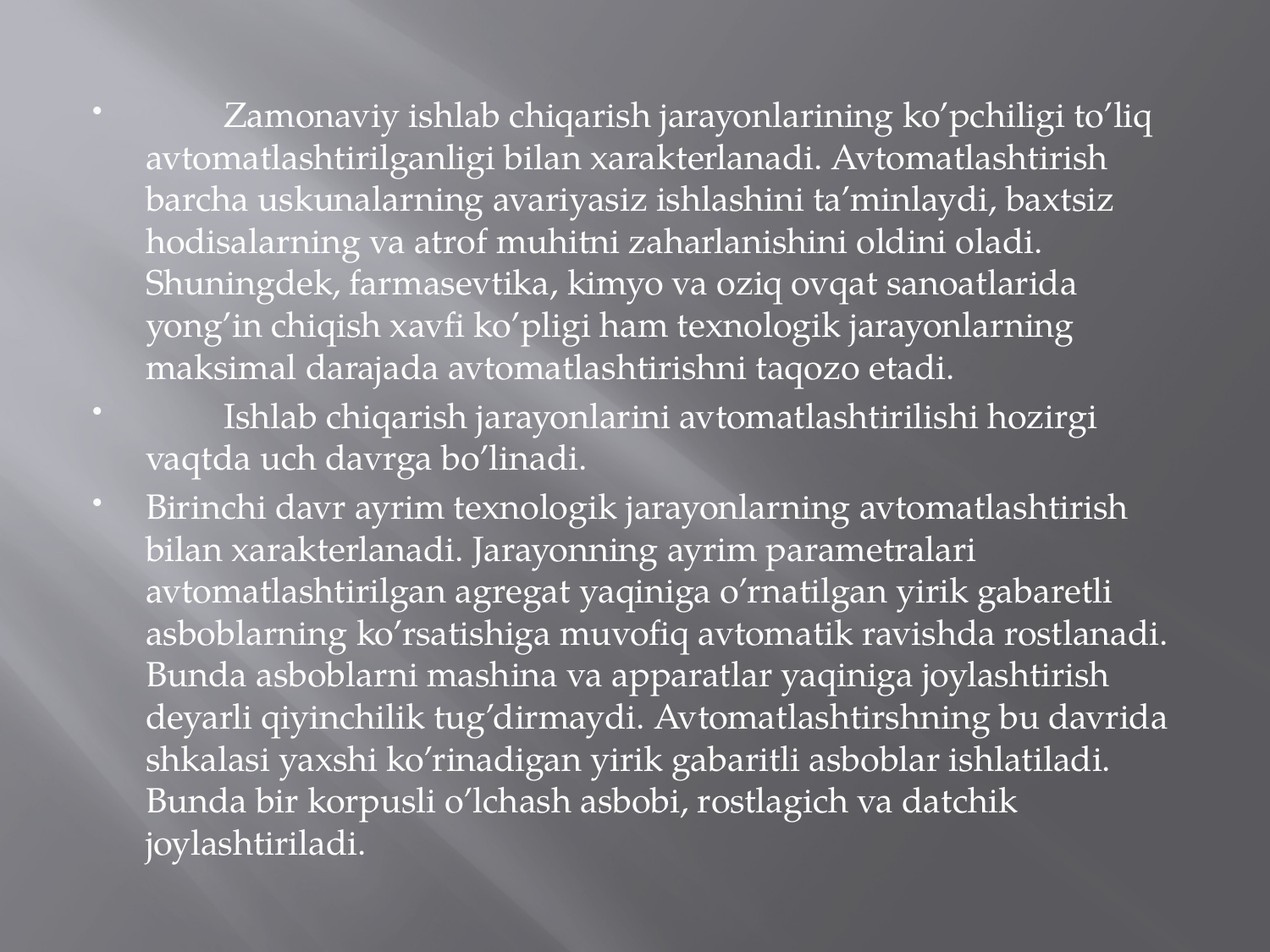

Zamonaviy ishlab chiqarish jarayonlarining ko’pchiligi to’liq avtomatlashtirilganligi bilan xarakterlanadi. Avtomatlashtirish barcha uskunalarning avariyasiz ishlashini ta’minlaydi, baxtsiz hodisalarning va atrof muhitni zaharlanishini oldini oladi. Shuningdek, farmasevtika, kimyo va oziq ovqat sanoatlarida yong’in chiqish xavfi ko’pligi ham texnologik jarayonlarning maksimal darajada avtomatlashtirishni taqozo etadi.
         Ishlab chiqarish jarayonlarini avtomatlashtirilishi hozirgi vaqtda uch davrga bo’linadi.
Birinchi davr ayrim texnologik jarayonlarning avtomatlashtirish bilan xarakterlanadi. Jarayonning ayrim parametralari avtomatlashtirilgan agregat yaqiniga o’rnatilgan yirik gabaretli asboblarning ko’rsatishiga muvofiq avtomatik ravishda rostlanadi. Bunda asboblarni mashina va apparatlar yaqiniga joylashtirish deyarli qiyinchilik tug’dirmaydi. Avtomatlashtirshning bu davrida shkalasi yaxshi ko’rinadigan yirik gabaritli asboblar ishlatiladi. Bunda bir korpusli o’lchash asbobi, rostlagich va datchik joylashtiriladi.